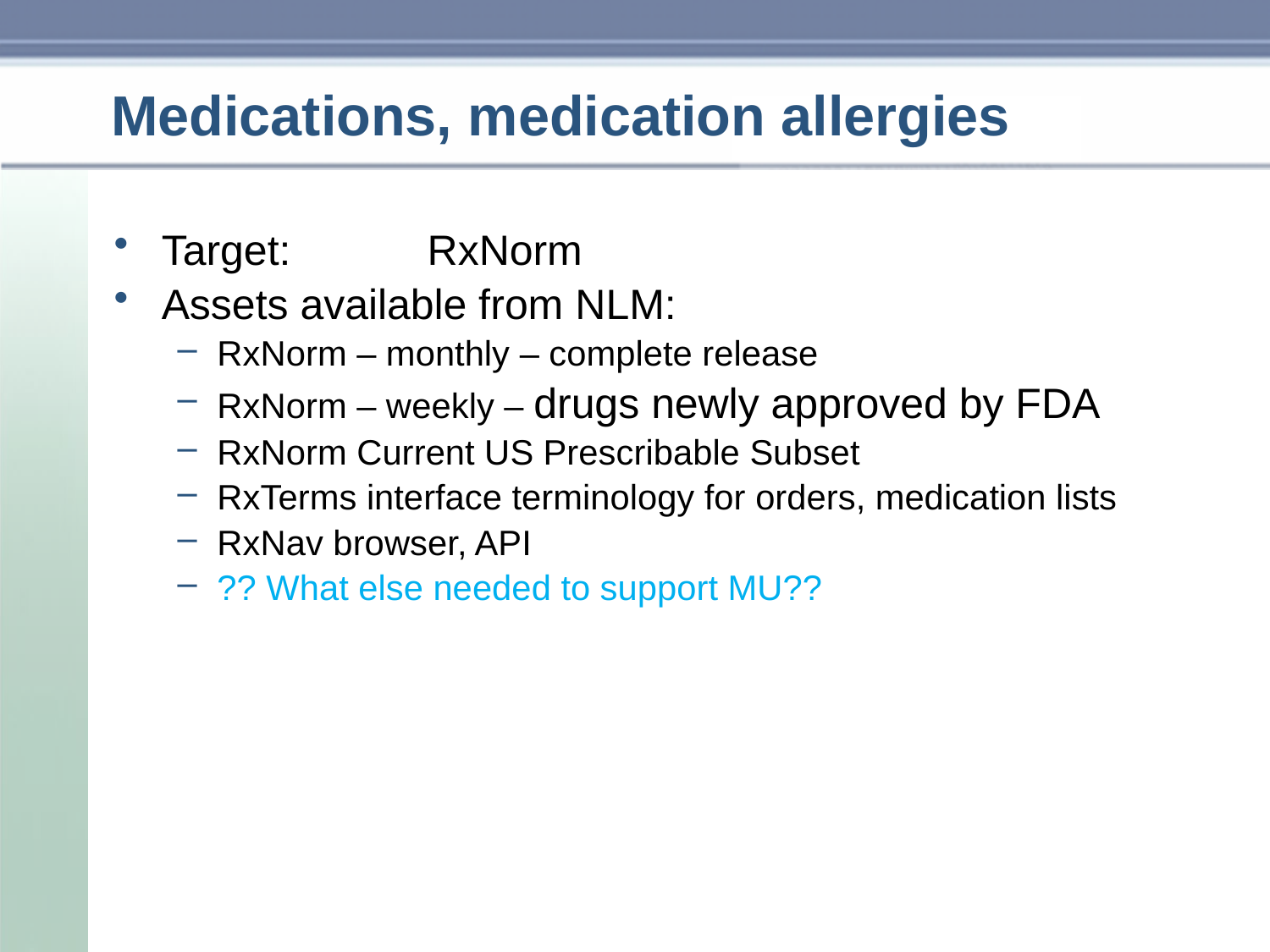

# Medications, medication allergies
Target: 	 RxNorm
Assets available from NLM:
RxNorm – monthly – complete release
RxNorm – weekly – drugs newly approved by FDA
RxNorm Current US Prescribable Subset
RxTerms interface terminology for orders, medication lists
RxNav browser, API
?? What else needed to support MU??